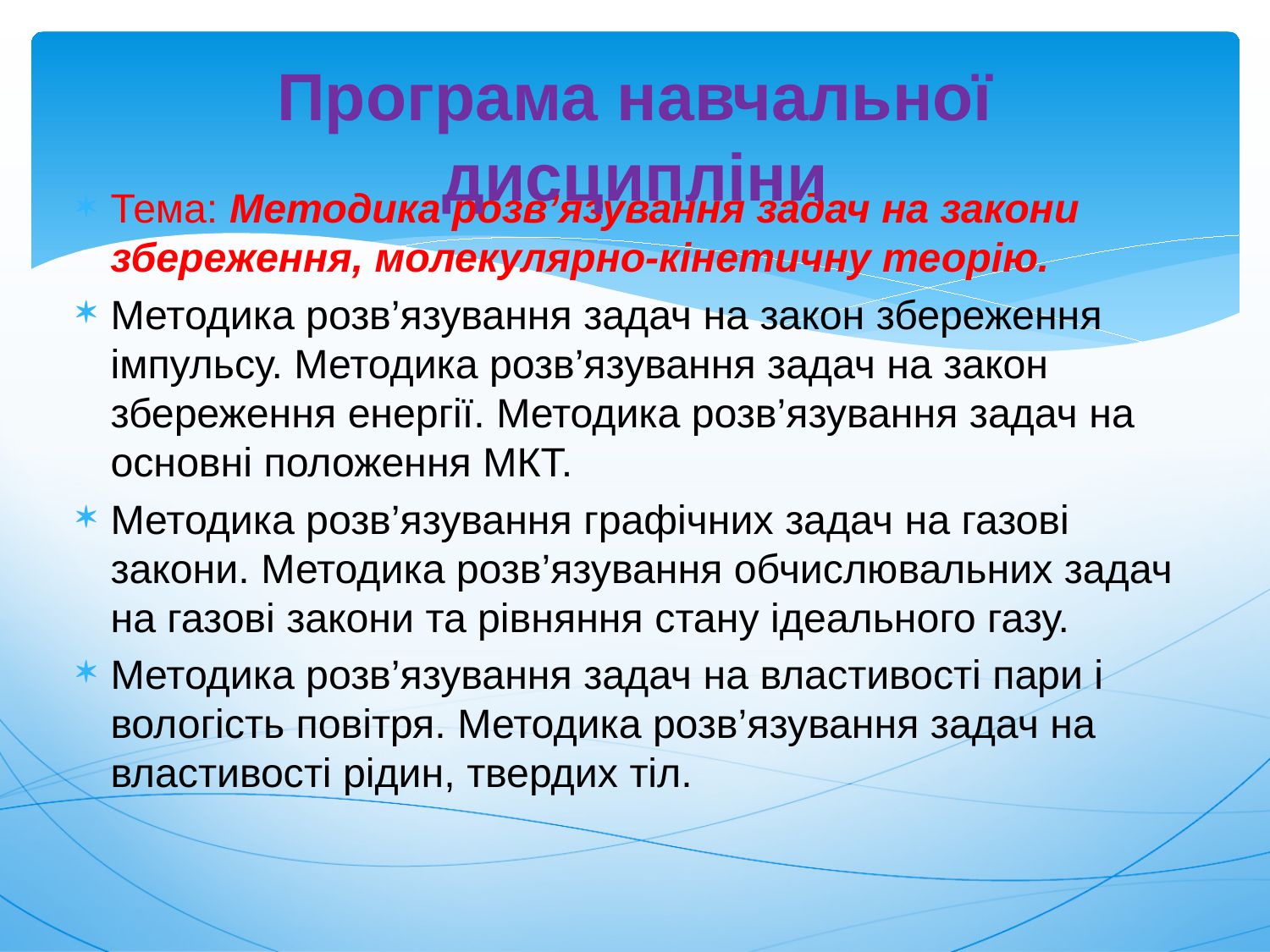

# Програма навчальної дисципліни
Тема: Методика розв’язування задач на закони збереження, молекулярно-кінетичну теорію.
Методика розв’язування задач на закон збереження імпульсу. Методика розв’язування задач на закон збереження енергії. Методика розв’язування задач на основні положення МКТ.
Методика розв’язування графічних задач на газові закони. Методика розв’язування обчислювальних задач на газові закони та рівняння стану ідеального газу.
Методика розв’язування задач на властивості пари і вологість повітря. Методика розв’язування задач на властивості рідин, твердих тіл.